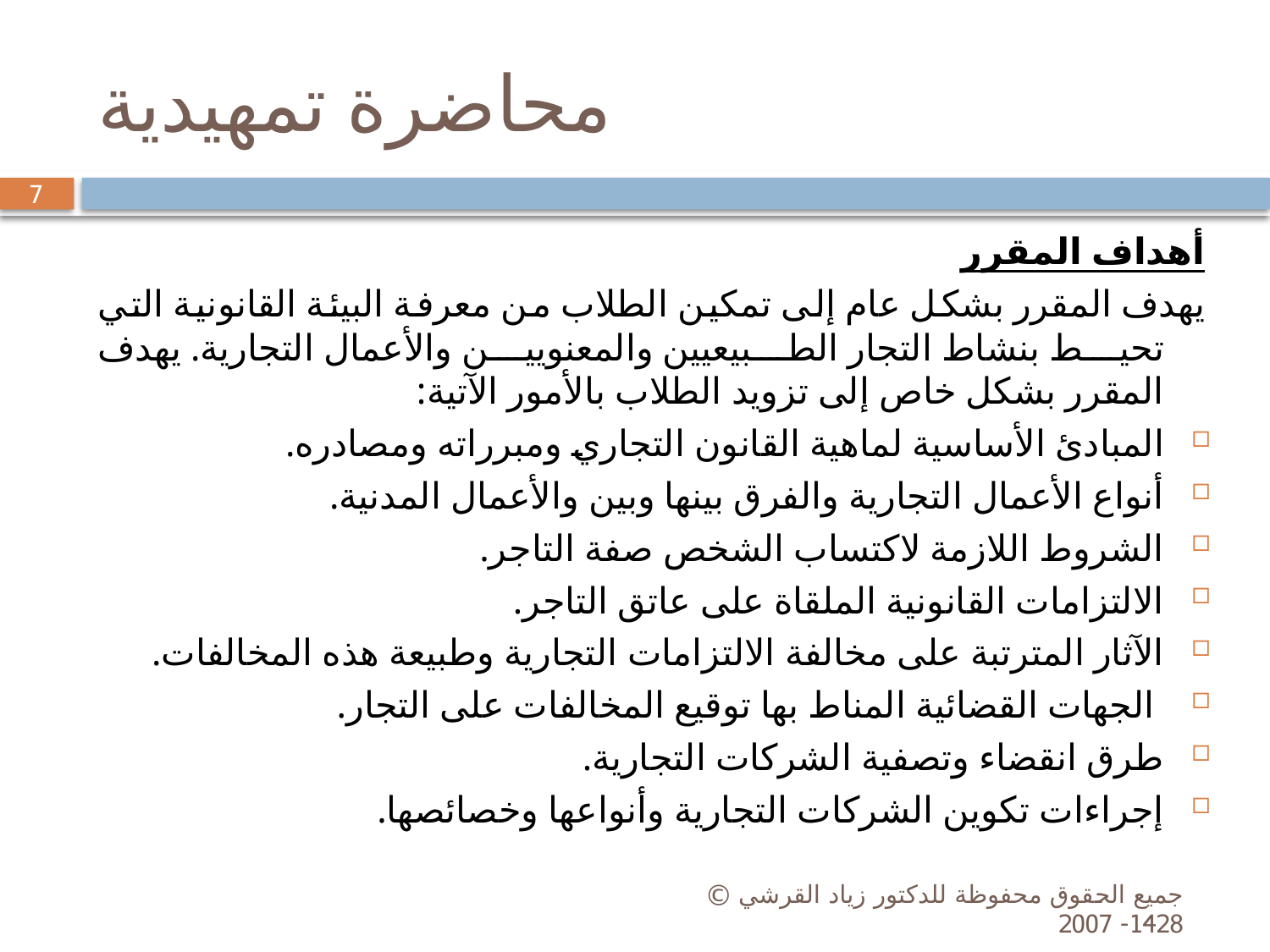

# محاضرة تمهيدية
7
أهداف المقرر
يهدف المقرر بشكل عام إلى تمكين الطلاب من معرفة البيئة القانونية التي تحيط بنشاط التجار الطبيعيين والمعنويين والأعمال التجارية. يهدف المقرر بشكل خاص إلى تزويد الطلاب بالأمور الآتية:
المبادئ الأساسية لماهية القانون التجاري ومبرراته ومصادره.
أنواع الأعمال التجارية والفرق بينها وبين والأعمال المدنية.
الشروط اللازمة لاكتساب الشخص صفة التاجر.
الالتزامات القانونية الملقاة على عاتق التاجر.
الآثار المترتبة على مخالفة الالتزامات التجارية وطبيعة هذه المخالفات.
 الجهات القضائية المناط بها توقيع المخالفات على التجار.
طرق انقضاء وتصفية الشركات التجارية.
إجراءات تكوين الشركات التجارية وأنواعها وخصائصها.

جميع الحقوق محفوظة للدكتور زياد القرشي ©  1428- 2007